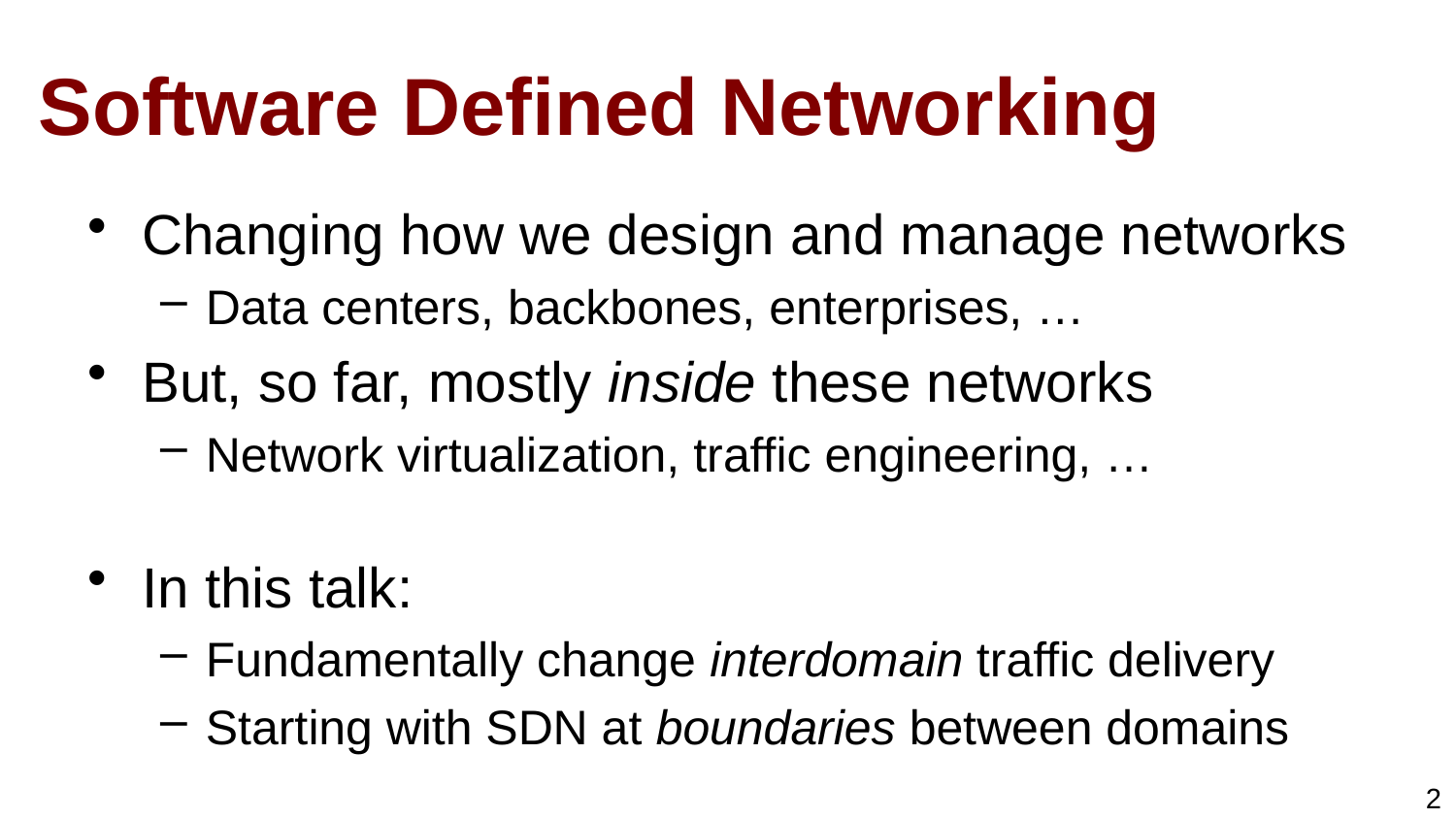

# Software Defined Networking
Changing how we design and manage networks
Data centers, backbones, enterprises, …
But, so far, mostly inside these networks
Network virtualization, traffic engineering, …
In this talk:
Fundamentally change interdomain traffic delivery
Starting with SDN at boundaries between domains

2